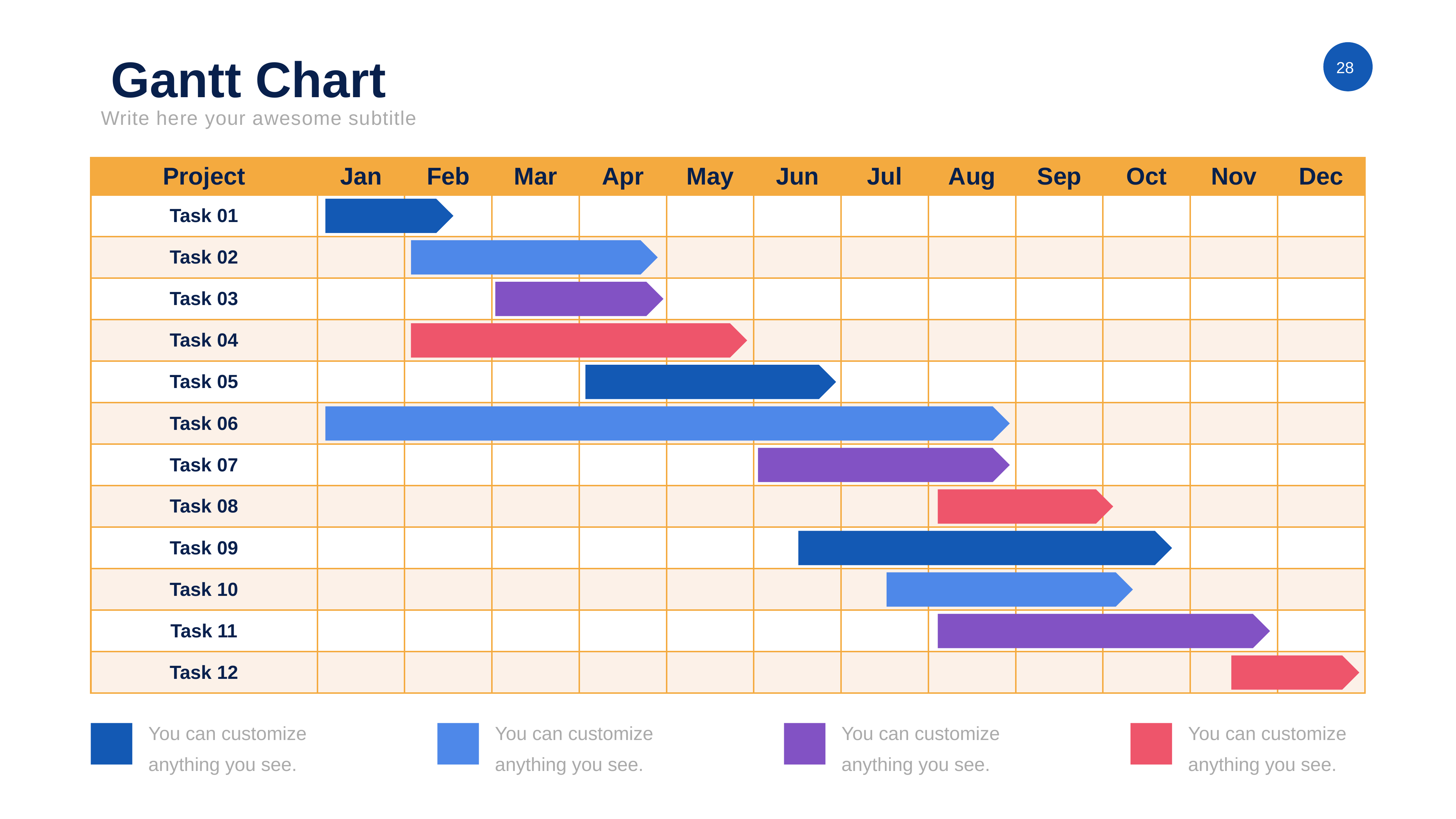

Gantt Chart
Write here your awesome subtitle
| Project | Jan | Feb | Mar | Apr | May | Jun | Jul | Aug | Sep | Oct | Nov | Dec |
| --- | --- | --- | --- | --- | --- | --- | --- | --- | --- | --- | --- | --- |
| Task 01 |  |  |  |  |  |  |  |  |  |  |  |  |
| Task 02 |  |  |  |  |  |  |  |  |  |  |  |  |
| Task 03 |  |  |  |  |  |  |  |  |  |  |  |  |
| Task 04 |  |  |  |  |  |  |  |  |  |  |  |  |
| Task 05 |  |  |  |  |  |  |  |  |  |  |  |  |
| Task 06 |  |  |  |  |  |  |  |  |  |  |  |  |
| Task 07 |  |  |  |  |  |  |  |  |  |  |  |  |
| Task 08 |  |  |  |  |  |  |  |  |  |  |  |  |
| Task 09 |  |  |  |  |  |  |  |  |  |  |  |  |
| Task 10 |  |  |  |  |  |  |  |  |  |  |  |  |
| Task 11 |  |  |  |  |  |  |  |  |  |  |  |  |
| Task 12 |  |  |  |  |  |  |  |  |  |  |  |  |

You can customize anything you see.
You can customize anything you see.
You can customize anything you see.
You can customize anything you see.